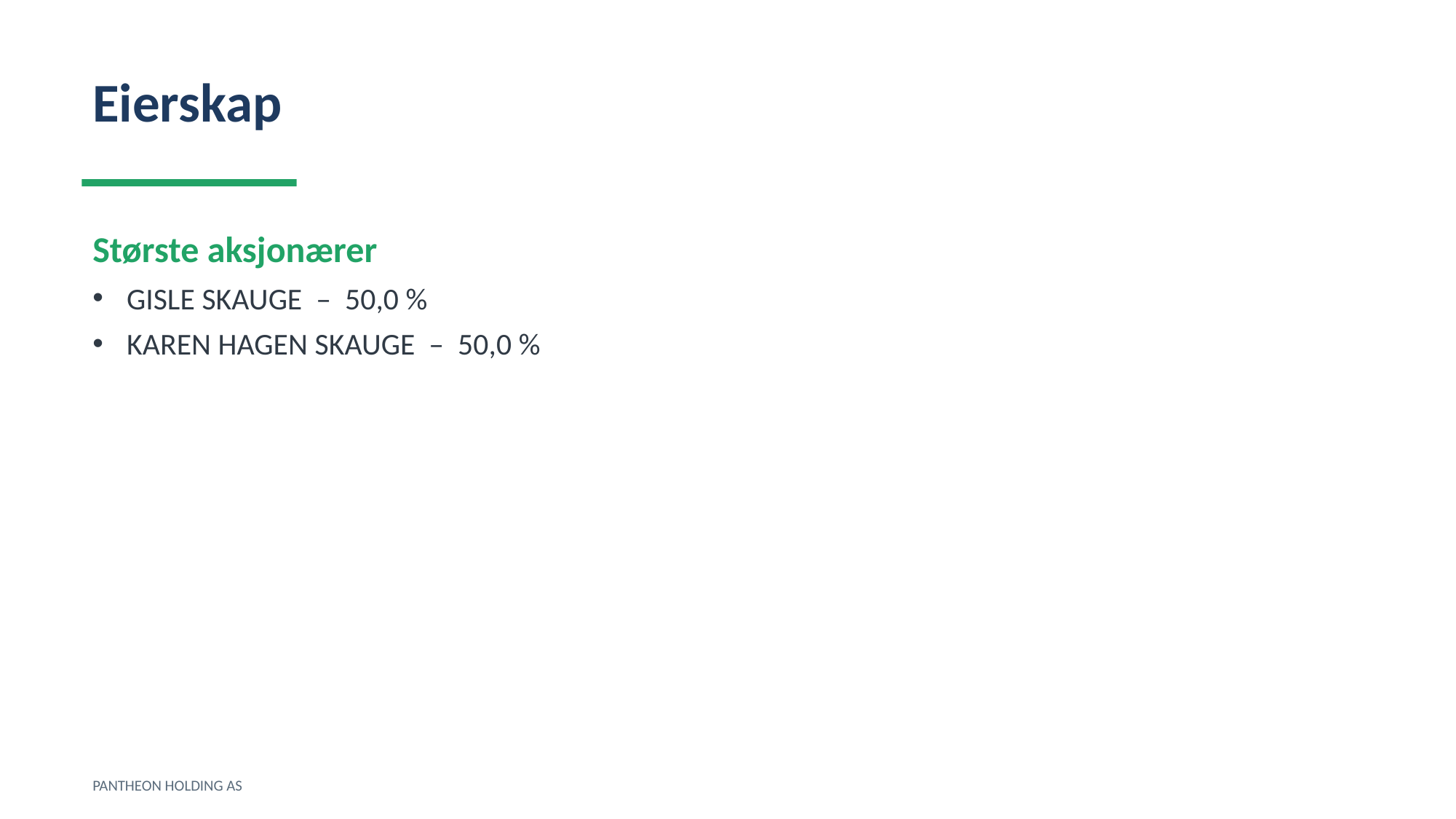

Eierskap

Største aksjonærer
GISLE SKAUGE  –  50,0 %
KAREN HAGEN SKAUGE  –  50,0 %
PANTHEON HOLDING AS